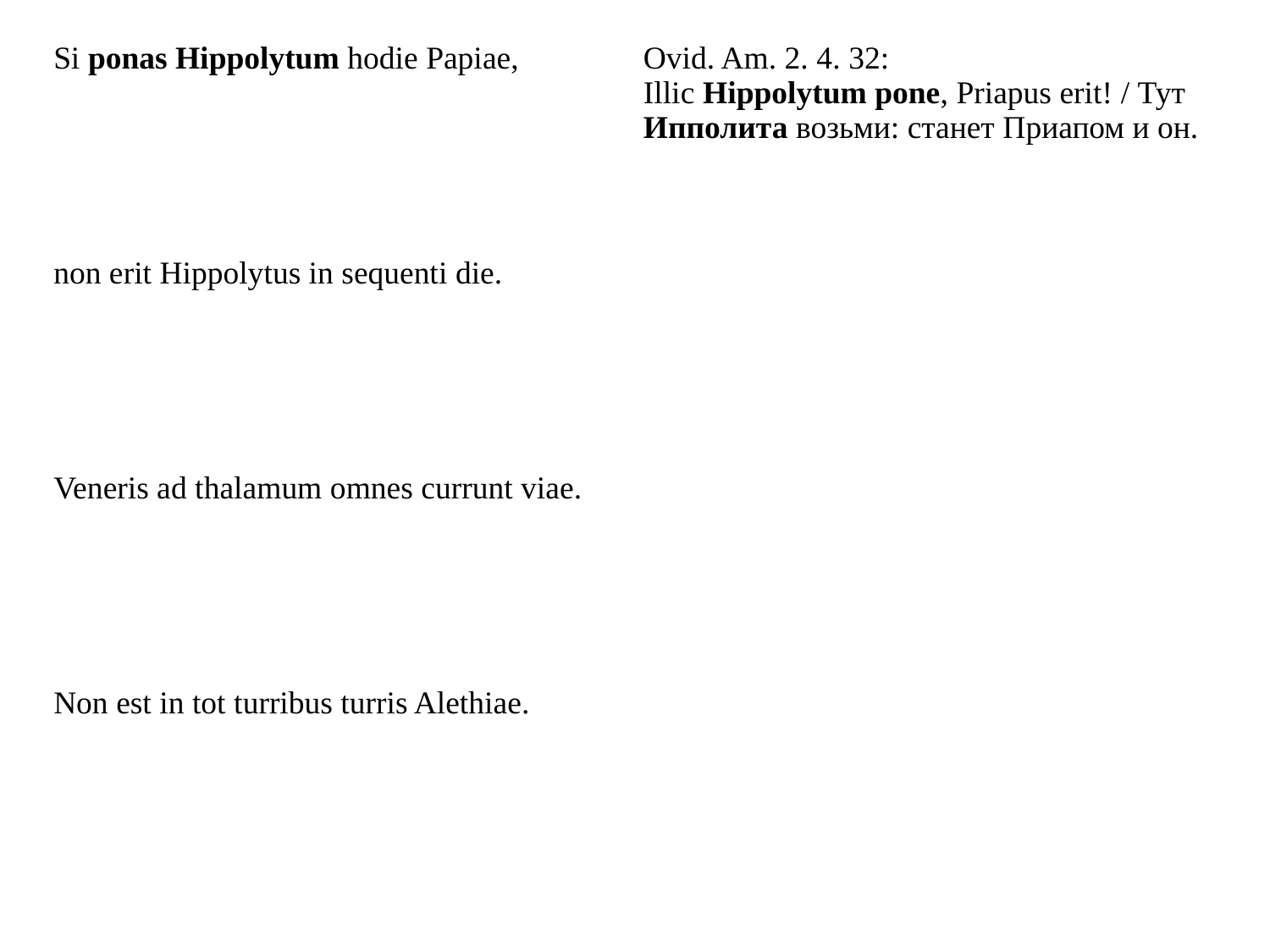

| Si ponas Hippolytum hodie Papiae, |
| --- |
| non erit Hippolytus in sequenti die. |
| Veneris ad thalamum omnes currunt viae. |
| Non est in tot turribus turris Alethiae. |
| Ovid. Am. 2. 4. 32: Illic Hippolytum pone, Priapus erit! / Тут Ипполита возьми: станет Приапом и он. |
| --- |